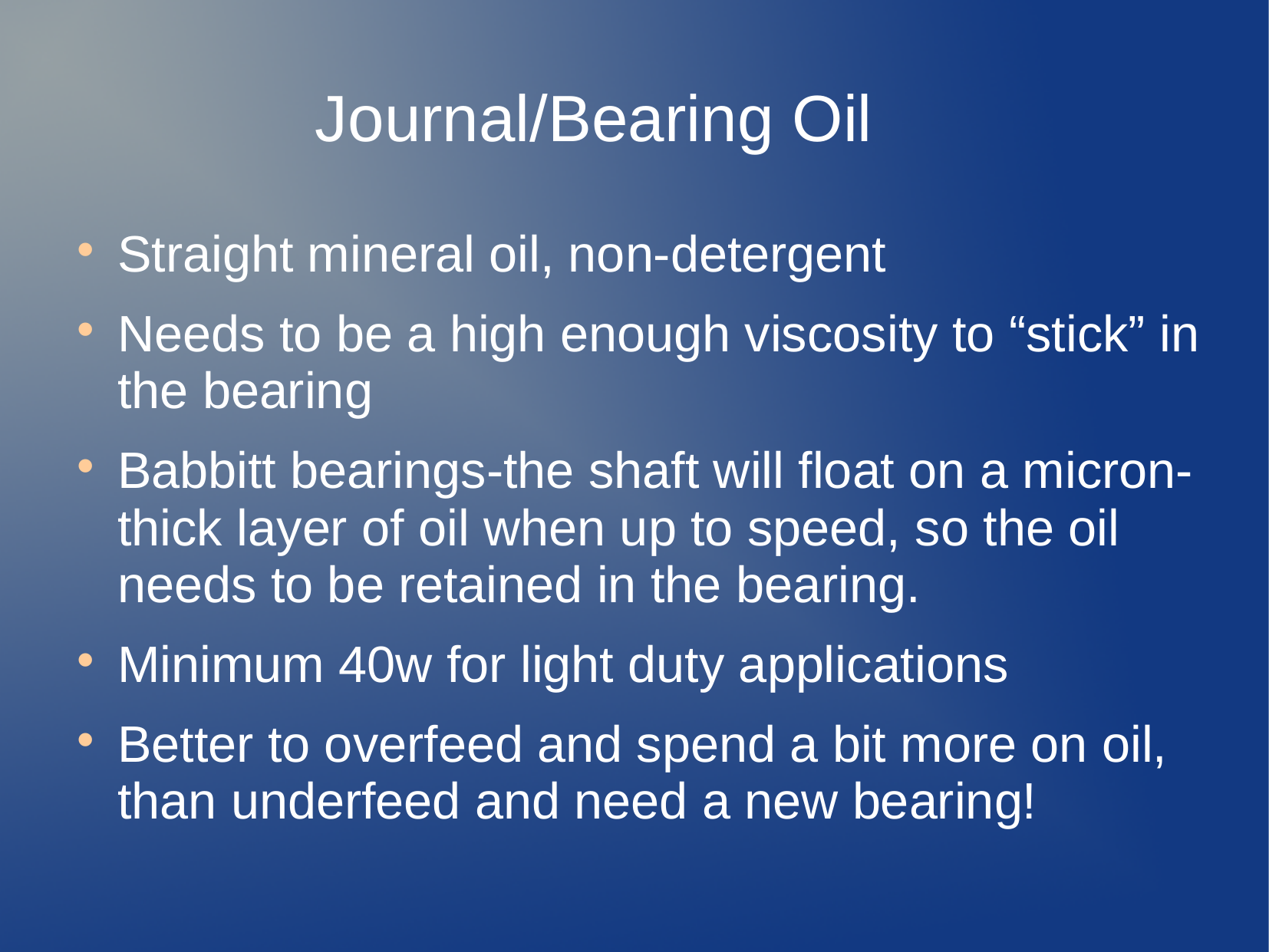

# Journal/Bearing Oil
Straight mineral oil, non-detergent
Needs to be a high enough viscosity to “stick” in the bearing
Babbitt bearings-the shaft will float on a micron-thick layer of oil when up to speed, so the oil needs to be retained in the bearing.
Minimum 40w for light duty applications
Better to overfeed and spend a bit more on oil, than underfeed and need a new bearing!